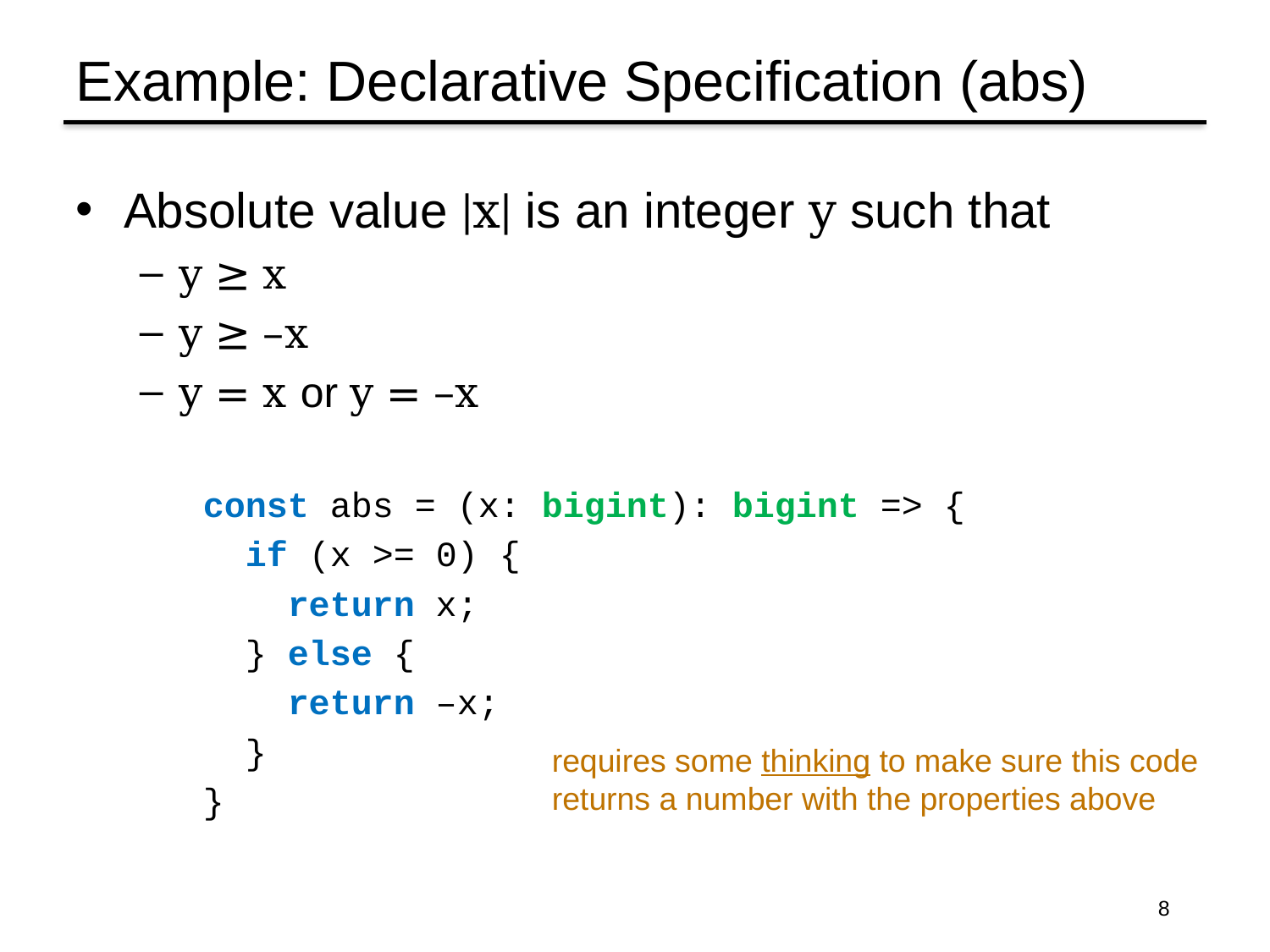

# Example: Declarative Specification (abs)
Absolute value |x| is an integer y such that
y ≥ x
y ≥ –x
y = x or y = –x

	const abs = (x: bigint): bigint => {
	  if (x >= 0) {
	    return x;
	  } else {
	    return –x;
	  }
	}
requires some thinking to make sure this code
returns a number with the properties above
8